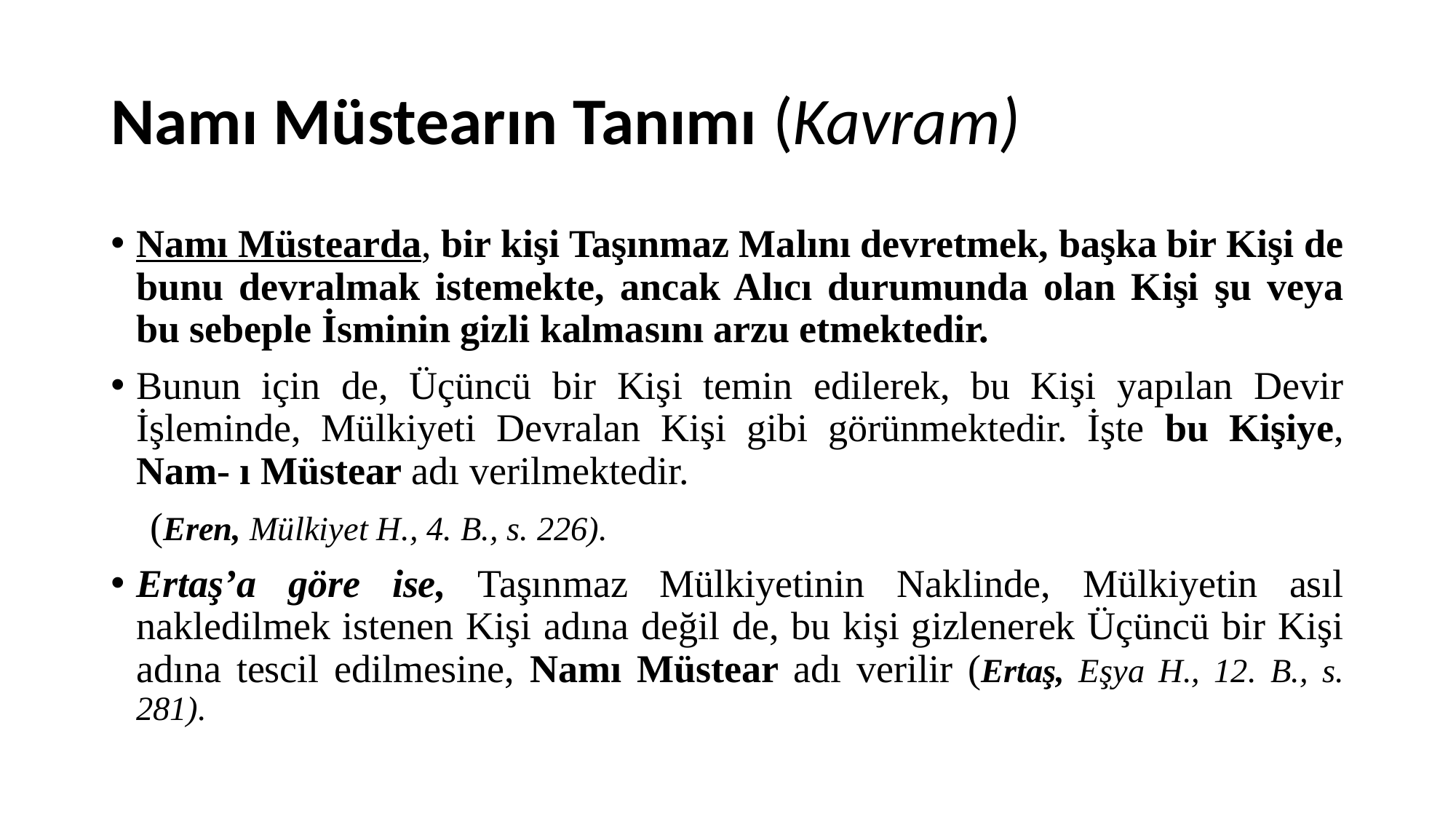

# Namı Müstearın Tanımı (Kavram)
Namı Müstearda, bir kişi Taşınmaz Malını devretmek, başka bir Kişi de bunu devralmak istemekte, ancak Alıcı durumunda olan Kişi şu veya bu sebeple İsminin gizli kalmasını arzu etmektedir.
Bunun için de, Üçüncü bir Kişi temin edilerek, bu Kişi yapılan Devir İşleminde, Mülkiyeti Devralan Kişi gibi görünmektedir. İşte bu Kişiye, Nam- ı Müstear adı verilmektedir.
    (Eren, Mülkiyet H., 4. B., s. 226).
Ertaş’a göre ise, Taşınmaz Mülkiyetinin Naklinde, Mülkiyetin asıl nakledilmek istenen Kişi adına değil de, bu kişi gizlenerek Üçüncü bir Kişi adına tescil edilmesine, Namı Müstear adı verilir (Ertaş, Eşya H., 12. B., s. 281).